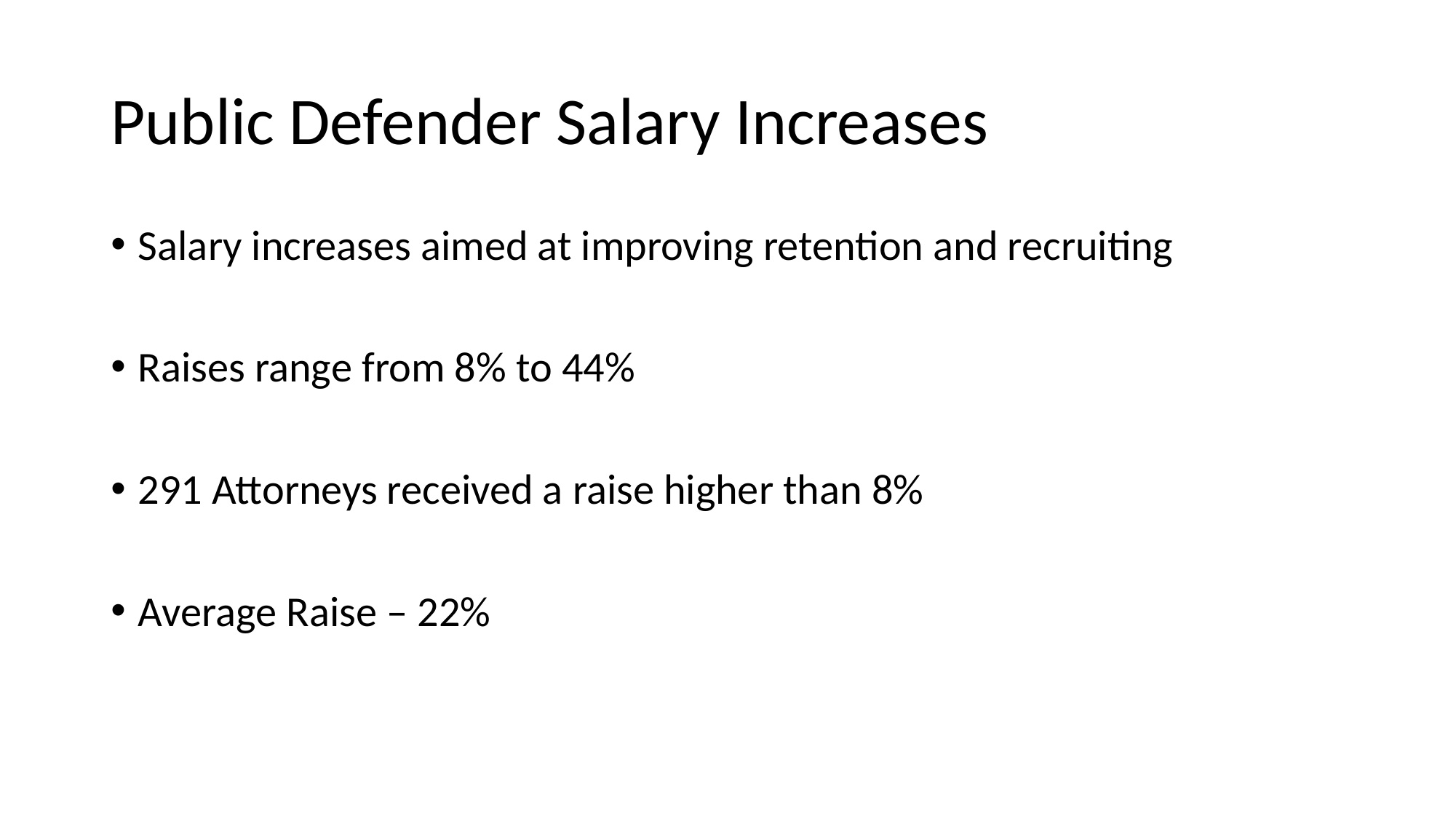

# Public Defender Salary Increases
Salary increases aimed at improving retention and recruiting

Raises range from 8% to 44%

291 Attorneys received a raise higher than 8%

Average Raise – 22%